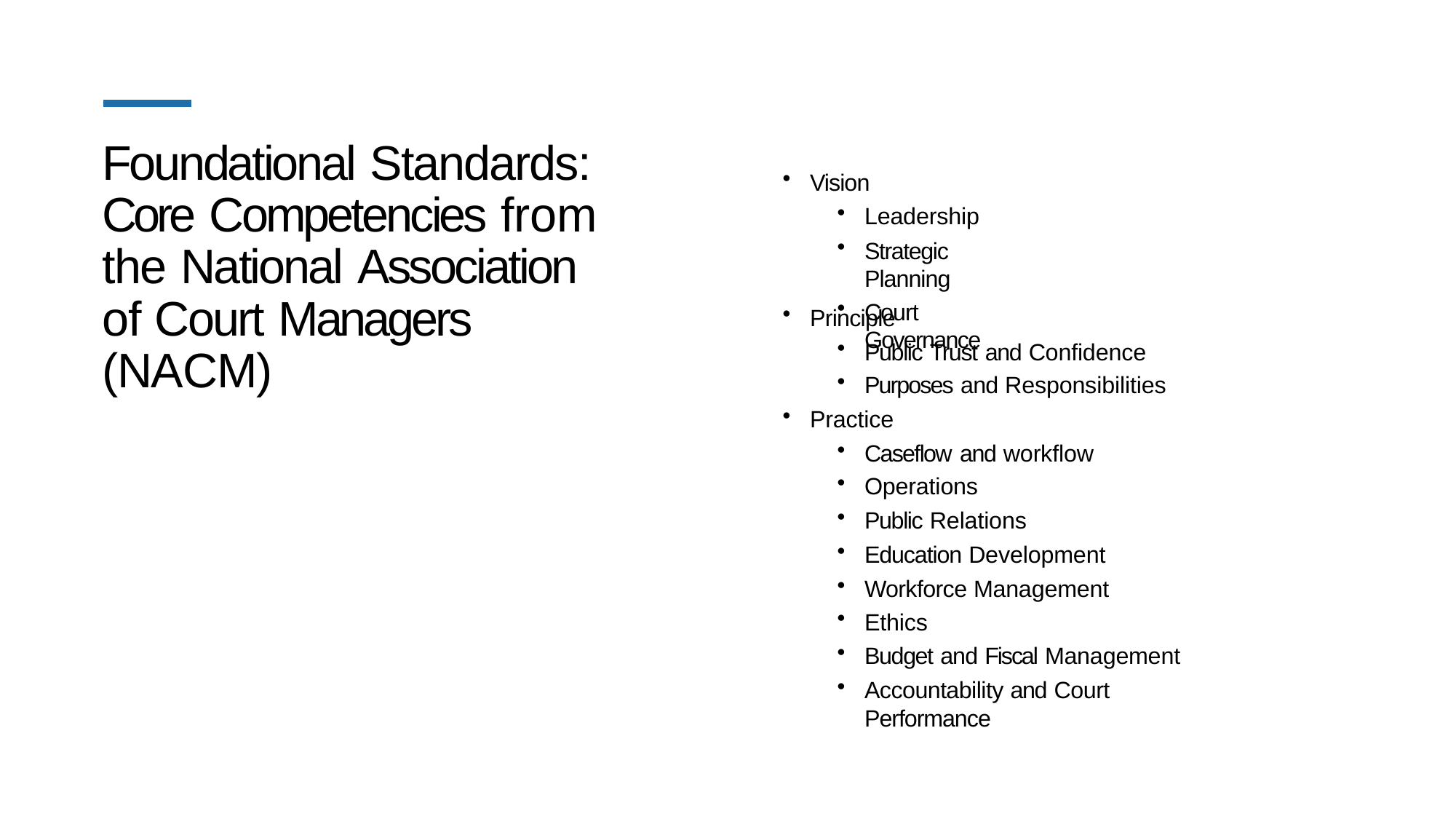

# Foundational Standards: Core Competencies from the National Association of Court Managers (NACM)
Vision
Leadership
Strategic Planning
Court Governance
Principle
Public Trust and Confidence
Purposes and Responsibilities
Practice
Caseflow and workflow
Operations
Public Relations
Education Development
Workforce Management
Ethics
Budget and Fiscal Management
Accountability and Court Performance